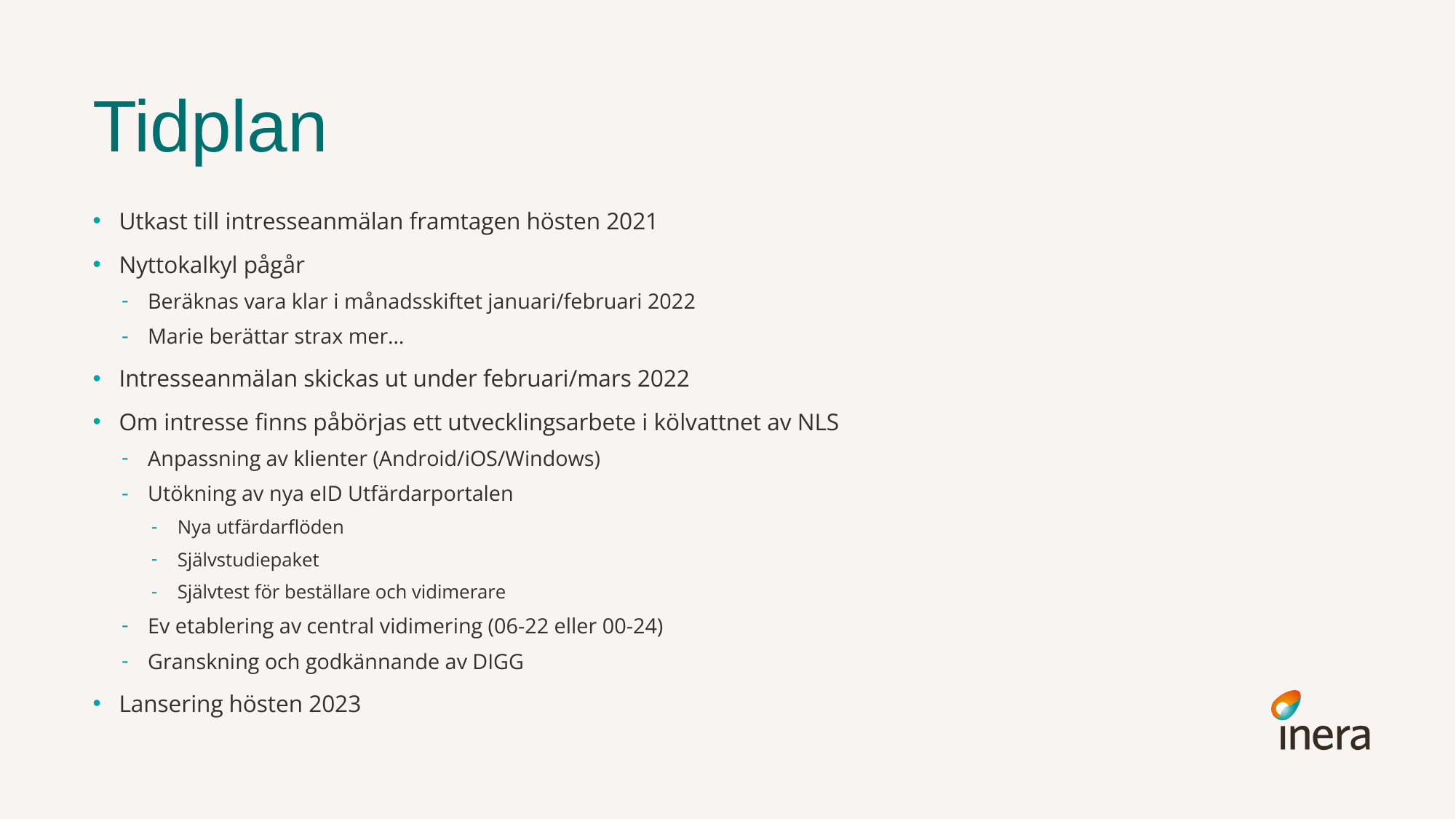

# Tidplan
Utkast till intresseanmälan framtagen hösten 2021
Nyttokalkyl pågår
Beräknas vara klar i månadsskiftet januari/februari 2022
Marie berättar strax mer…
Intresseanmälan skickas ut under februari/mars 2022
Om intresse finns påbörjas ett utvecklingsarbete i kölvattnet av NLS
Anpassning av klienter (Android/iOS/Windows)
Utökning av nya eID Utfärdarportalen
Nya utfärdarflöden
Självstudiepaket
Självtest för beställare och vidimerare
Ev etablering av central vidimering (06-22 eller 00-24)
Granskning och godkännande av DIGG
Lansering hösten 2023